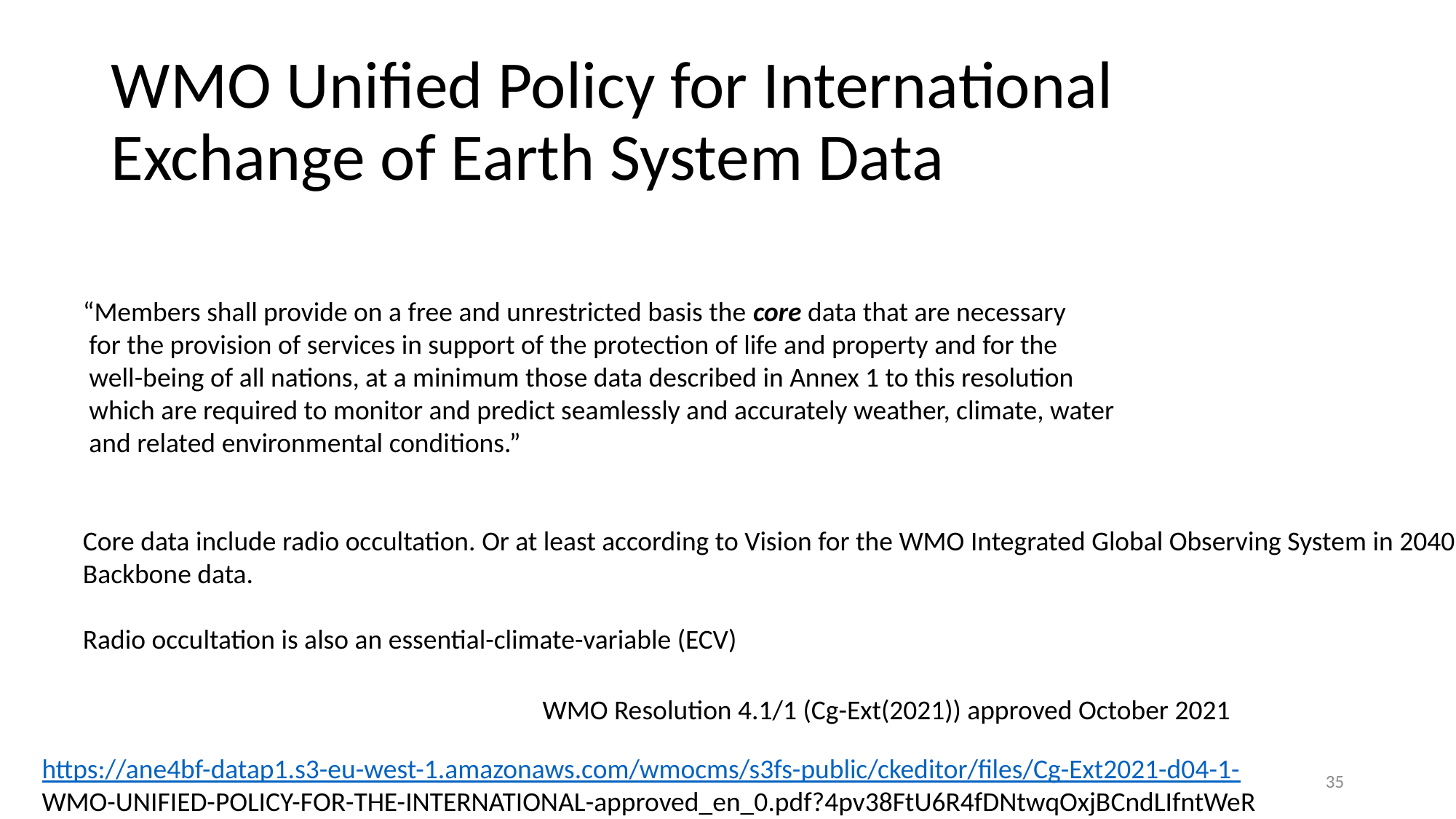

# WMO Unified Policy for International Exchange of Earth System Data
“Members shall provide on a free and unrestricted basis the core data that are necessary
 for the provision of services in support of the protection of life and property and for the
 well-being of all nations, at a minimum those data described in Annex 1 to this resolution
 which are required to monitor and predict seamlessly and accurately weather, climate, water
 and related environmental conditions.”

Core data include radio occultation. Or at least according to Vision for the WMO Integrated Global Observing System in 2040
Backbone data.

Radio occultation is also an essential-climate-variable (ECV)
WMO Resolution 4.1/1 (Cg-Ext(2021)) approved October 2021
https://ane4bf-datap1.s3-eu-west-1.amazonaws.com/wmocms/s3fs-public/ckeditor/files/Cg-Ext2021-d04-1-
WMO-UNIFIED-POLICY-FOR-THE-INTERNATIONAL-approved_en_0.pdf?4pv38FtU6R4fDNtwqOxjBCndLIfntWeR
35